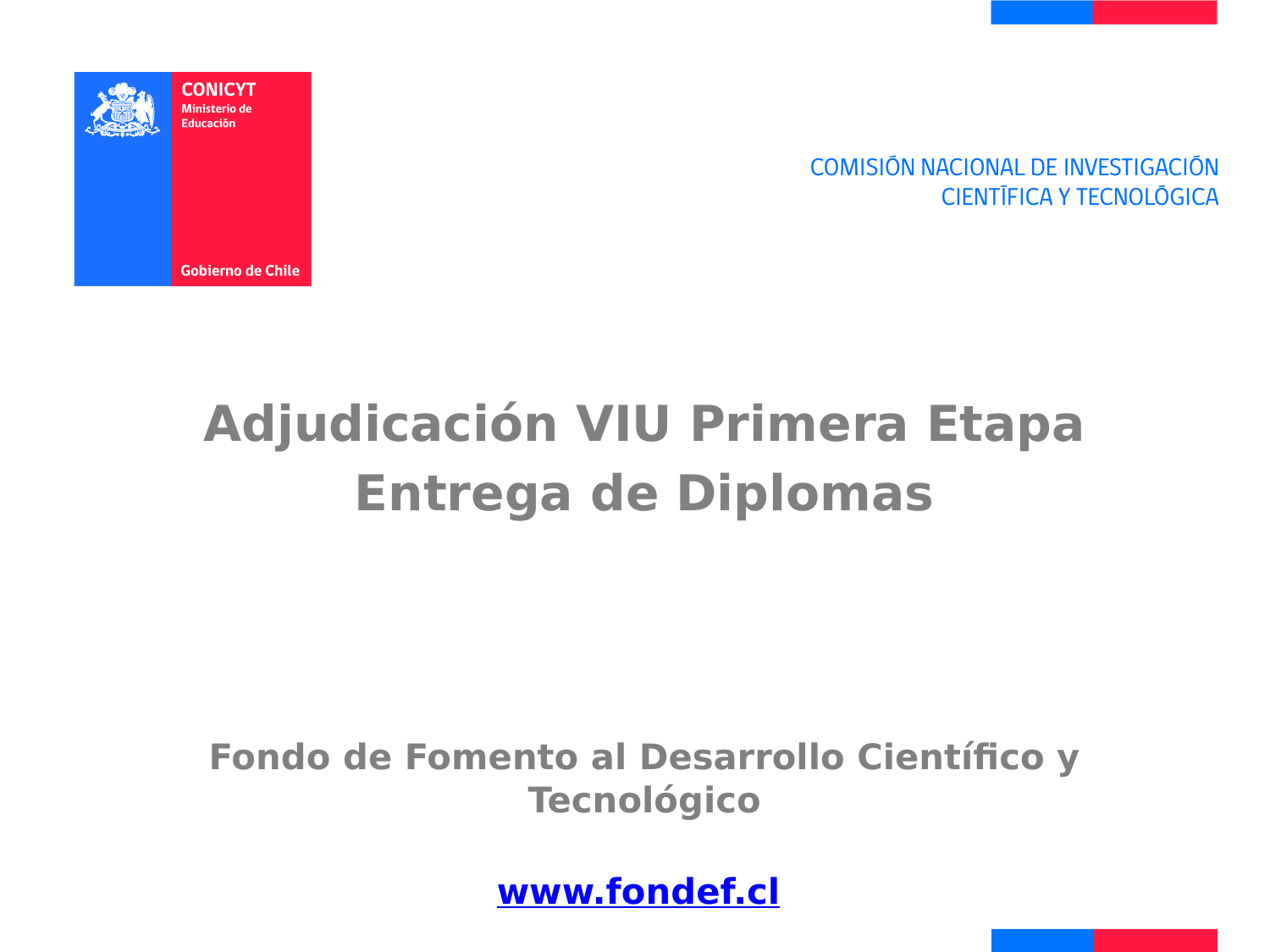

Adjudicación VIU Primera Etapa
Entrega de Diplomas

Fondo de Fomento al Desarrollo Científico y Tecnológico
www.fondef.cl

#